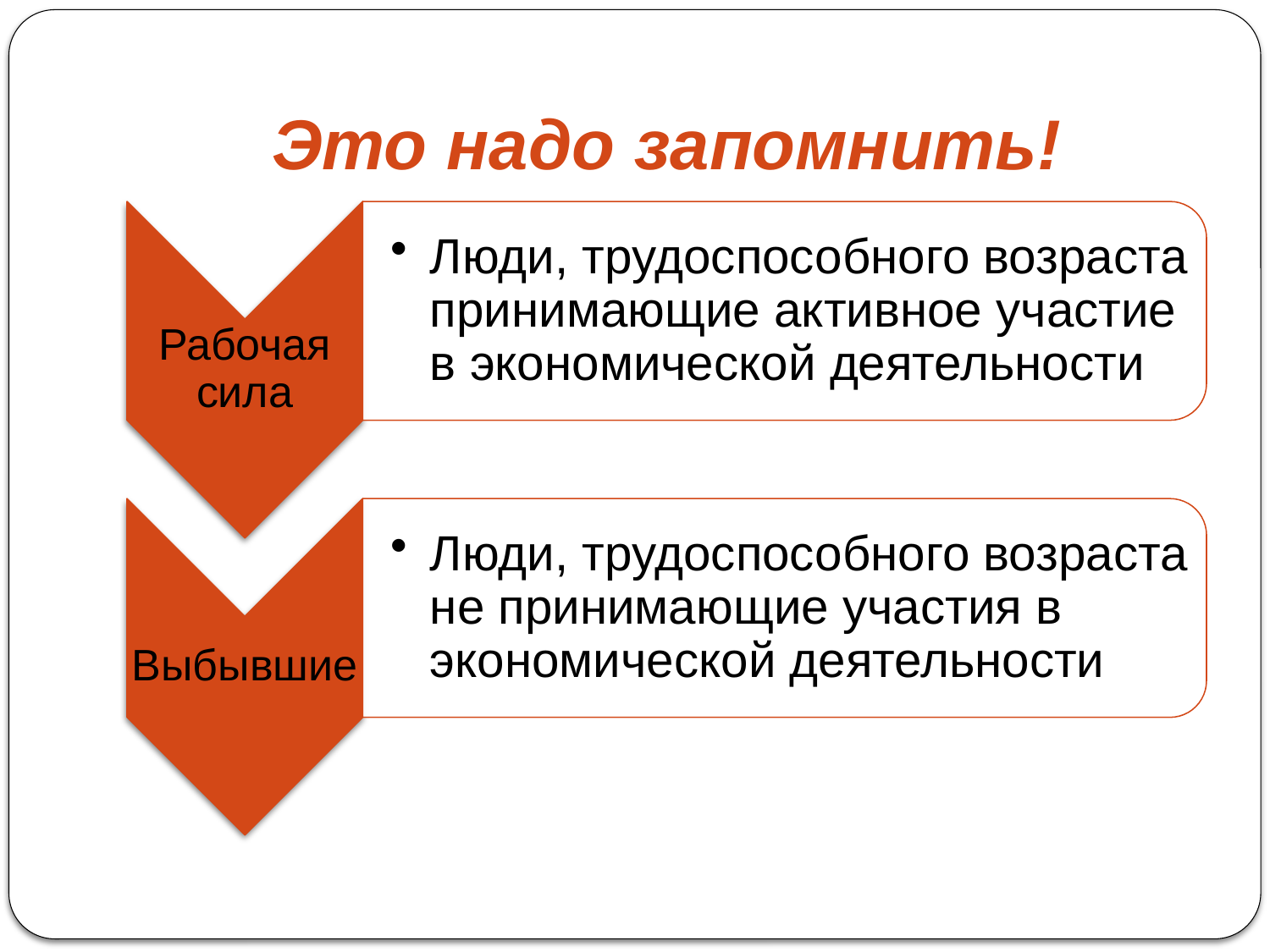

# Это надо запомнить!
Рабочая сила
Люди, трудоспособного возраста принимающие активное участие в экономической деятельности
Выбывшие
Люди, трудоспособного возраста не принимающие участия в экономической деятельности